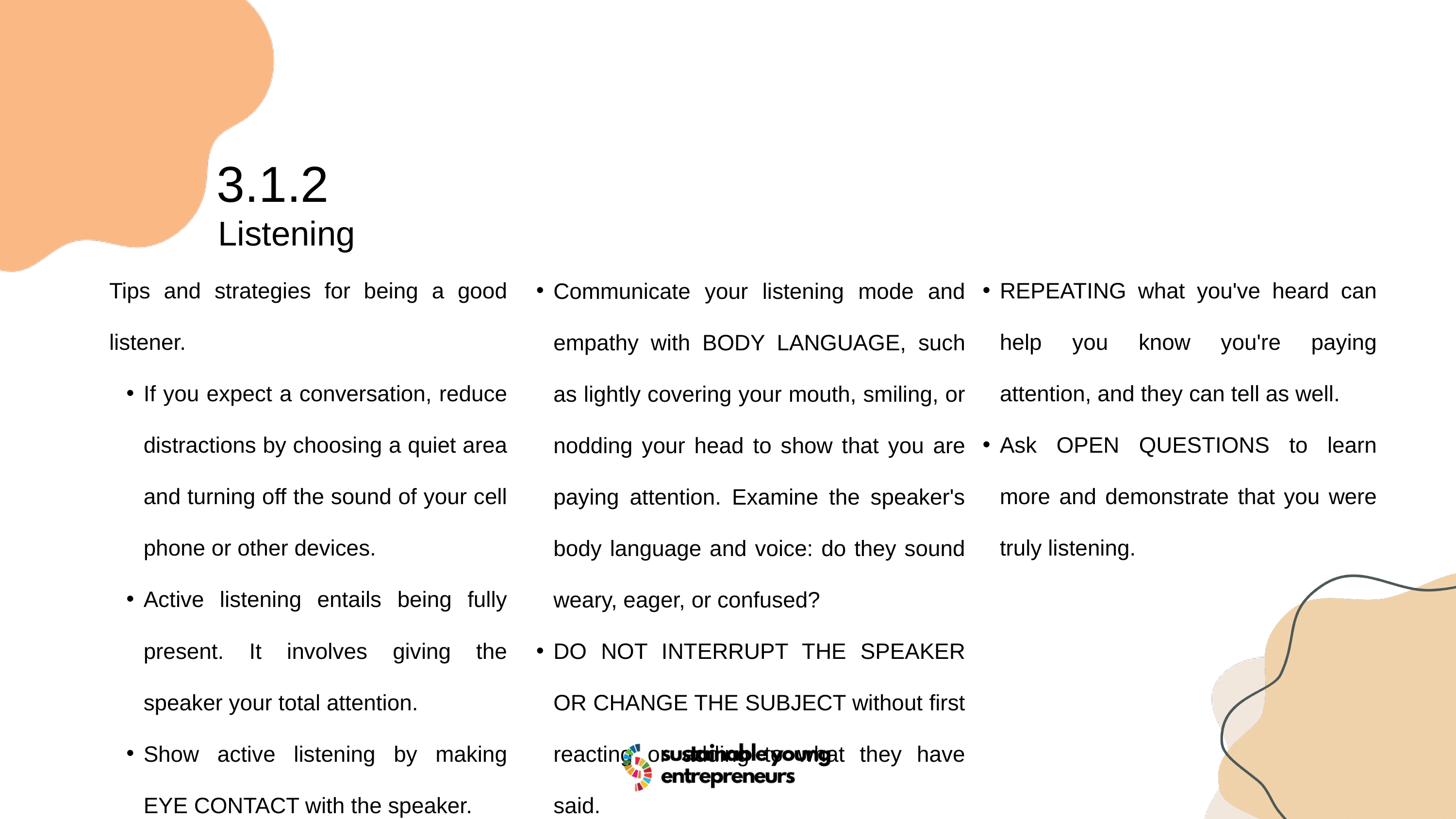

3.1.2
Listening
Tips and strategies for being a good listener.
If you expect a conversation, reduce distractions by choosing a quiet area and turning off the sound of your cell phone or other devices.
Active listening entails being fully present. It involves giving the speaker your total attention.
Show active listening by making EYE CONTACT with the speaker.

REPEATING what you've heard can help you know you're paying attention, and they can tell as well.
Ask OPEN QUESTIONS to learn more and demonstrate that you were truly listening.

Communicate your listening mode and empathy with BODY LANGUAGE, such as lightly covering your mouth, smiling, or nodding your head to show that you are paying attention. Examine the speaker's body language and voice: do they sound weary, eager, or confused?
DO NOT INTERRUPT THE SPEAKER OR CHANGE THE SUBJECT without first reacting or adding to what they have said.